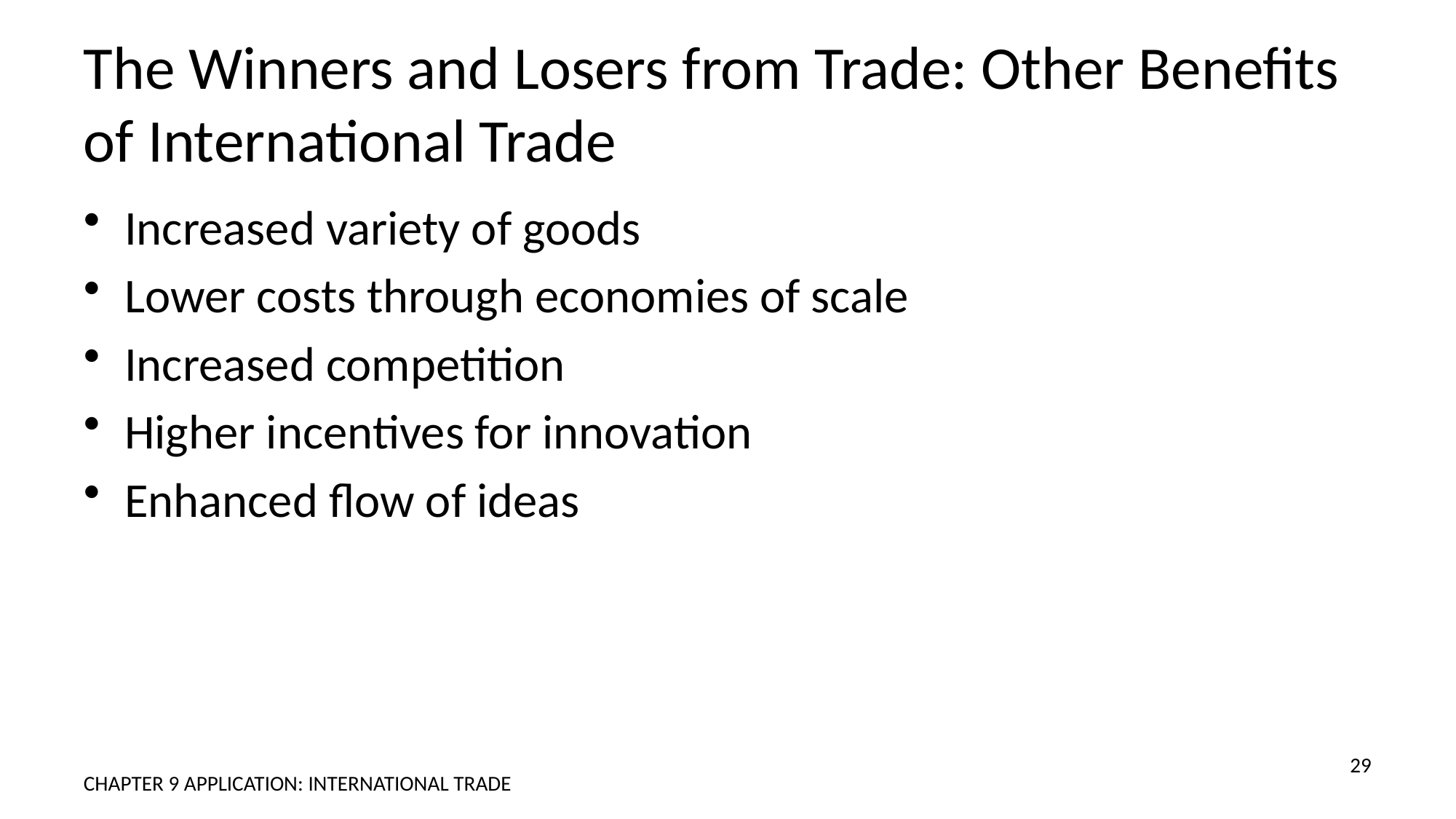

# The Winners and Losers from Trade: Other Benefits of International Trade
Increased variety of goods
Lower costs through economies of scale
Increased competition
Higher incentives for innovation
Enhanced flow of ideas
29
CHAPTER 9 APPLICATION: INTERNATIONAL TRADE